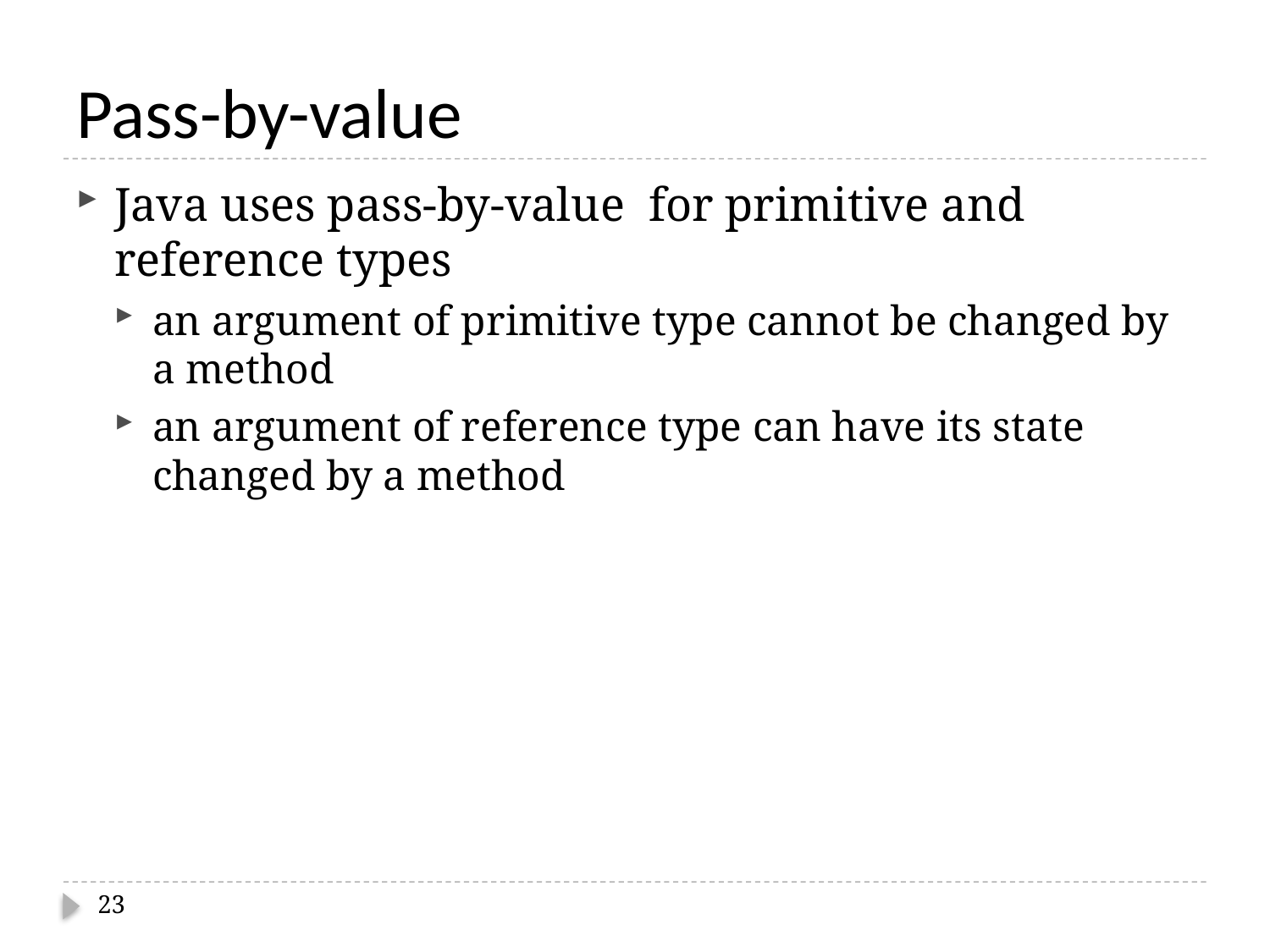

# Pass-by-value
Java uses pass-by-value  for primitive and reference types
an argument of primitive type cannot be changed by a method
an argument of reference type can have its state changed by a method
23